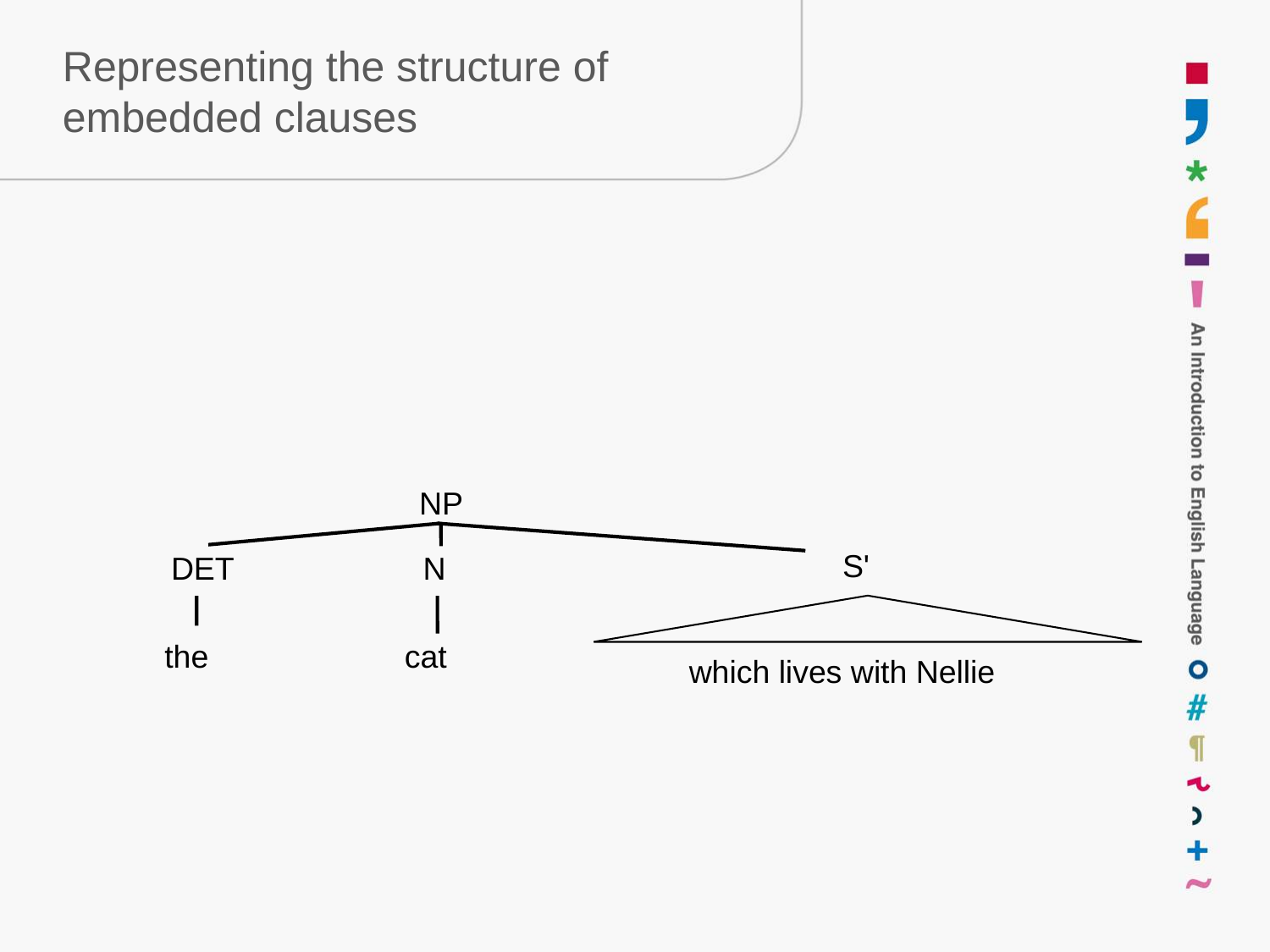

# Representing the structure of embedded clauses
NP

S'
DET
N

the
cat
which lives with Nellie